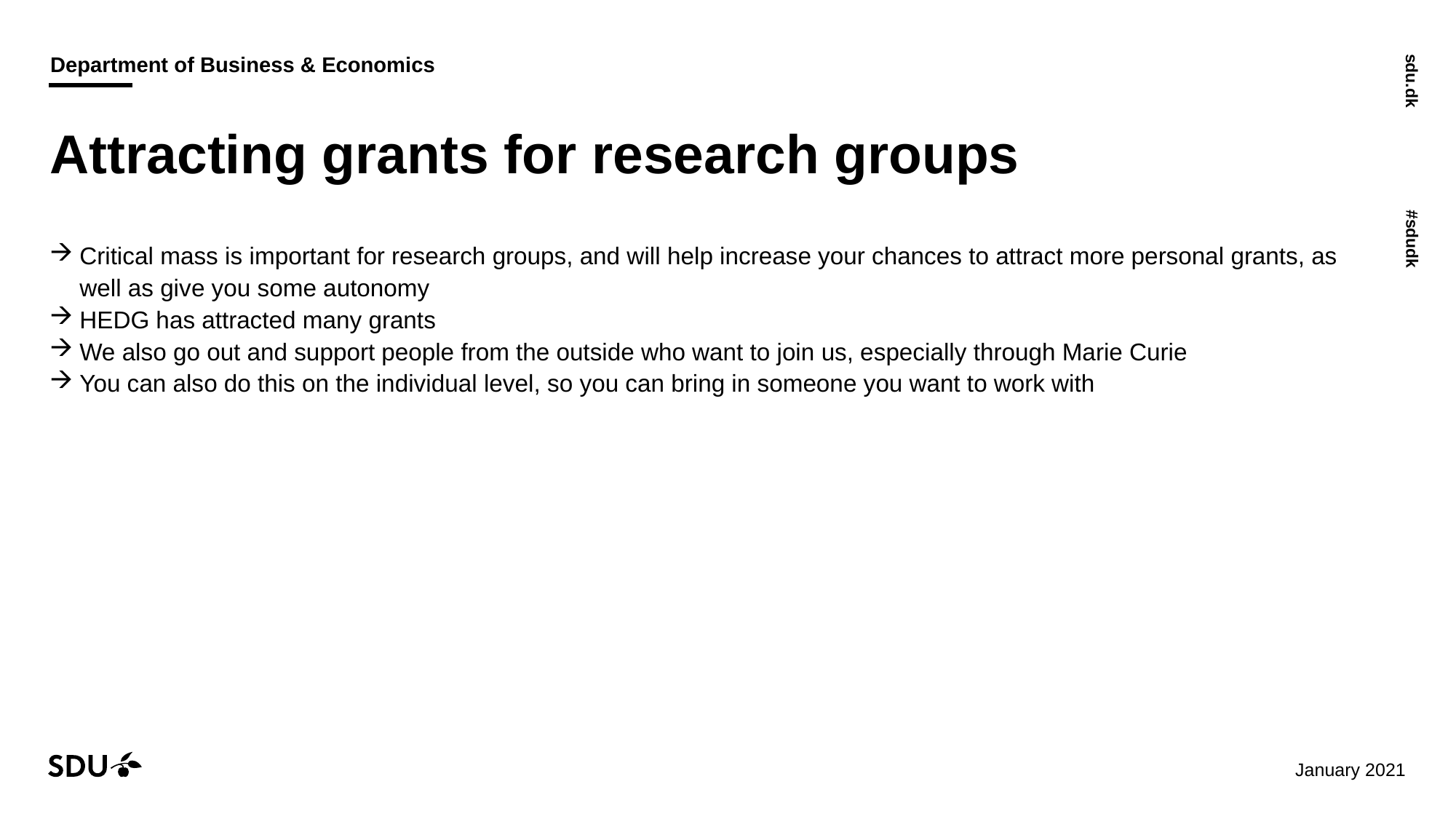

# Attracting grants for research groups
Critical mass is important for research groups, and will help increase your chances to attract more personal grants, as well as give you some autonomy
HEDG has attracted many grants
We also go out and support people from the outside who want to join us, especially through Marie Curie
You can also do this on the individual level, so you can bring in someone you want to work with

29/01/2021
11